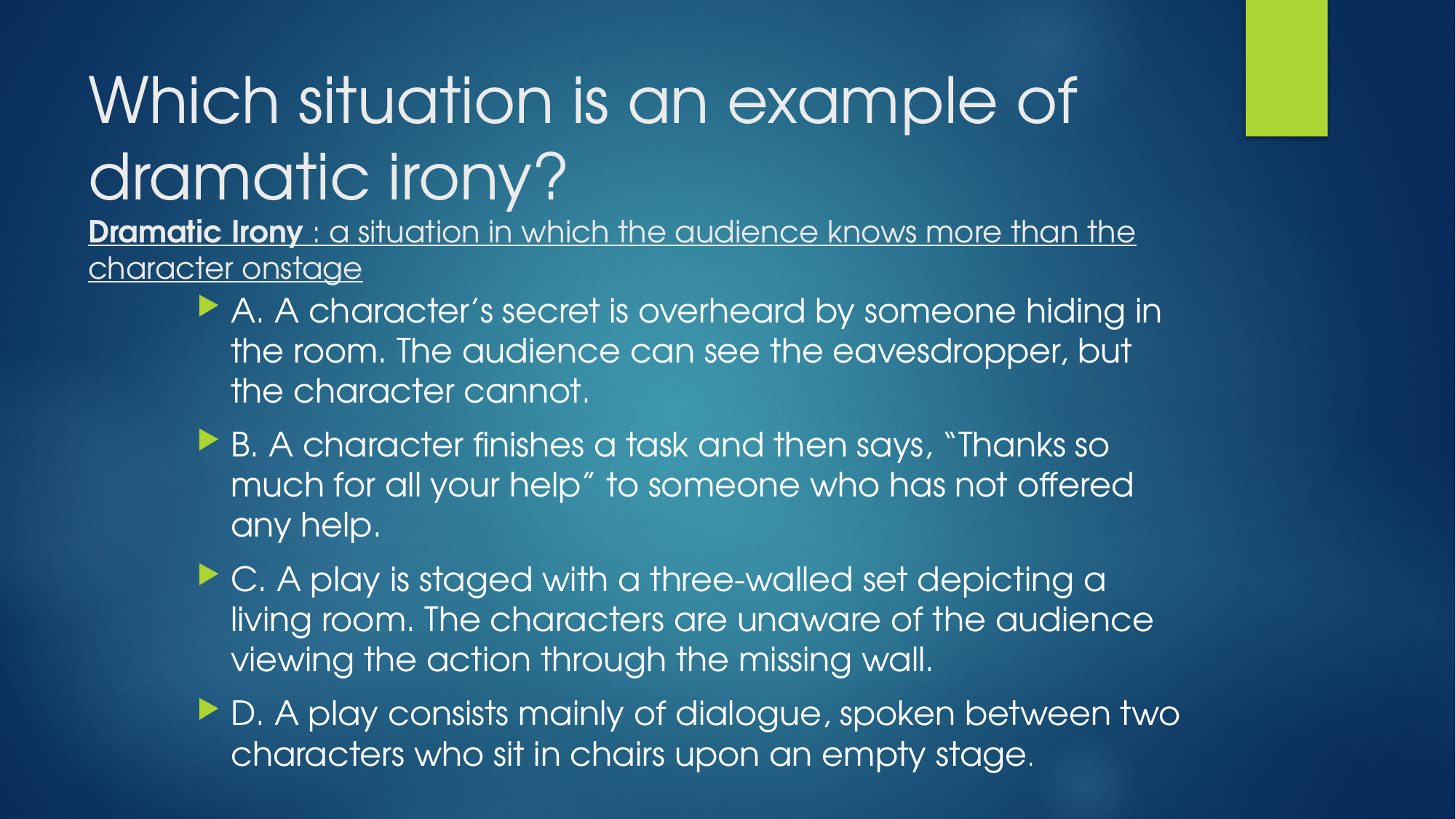

# Which situation is an example of dramatic irony? Dramatic Irony : a situation in which the audience knows more than the character onstage
A. A character’s secret is overheard by someone hiding in the room. The audience can see the eavesdropper, but the character cannot.
B. A character finishes a task and then says, “Thanks so much for all your help” to someone who has not offered any help.
C. A play is staged with a three-walled set depicting a living room. The characters are unaware of the audience viewing the action through the missing wall.
D. A play consists mainly of dialogue, spoken between two characters who sit in chairs upon an empty stage.